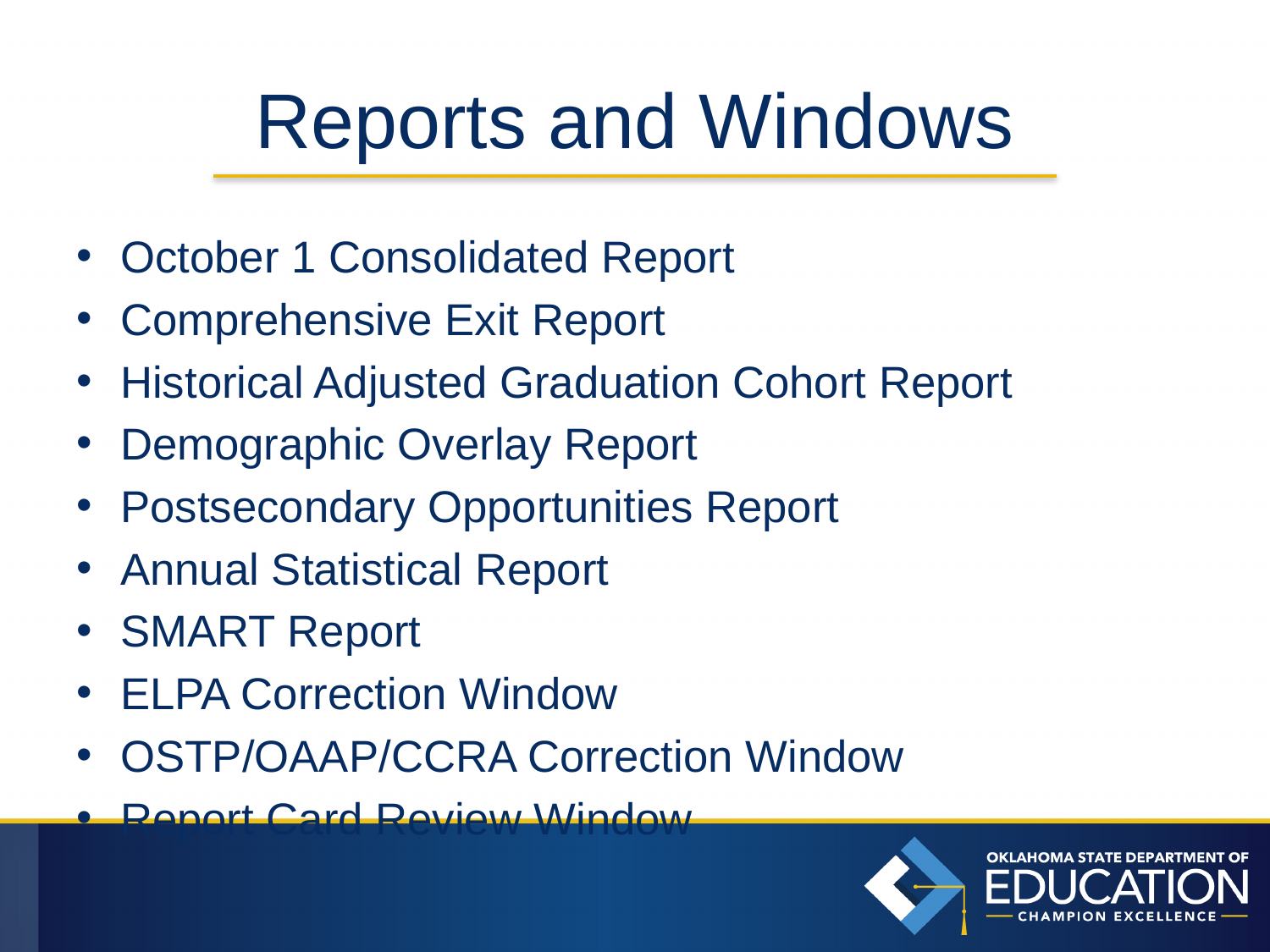

# Reports and Windows
October 1 Consolidated Report
Comprehensive Exit Report
Historical Adjusted Graduation Cohort Report
Demographic Overlay Report
Postsecondary Opportunities Report
Annual Statistical Report
SMART Report
ELPA Correction Window
OSTP/OAAP/CCRA Correction Window
Report Card Review Window